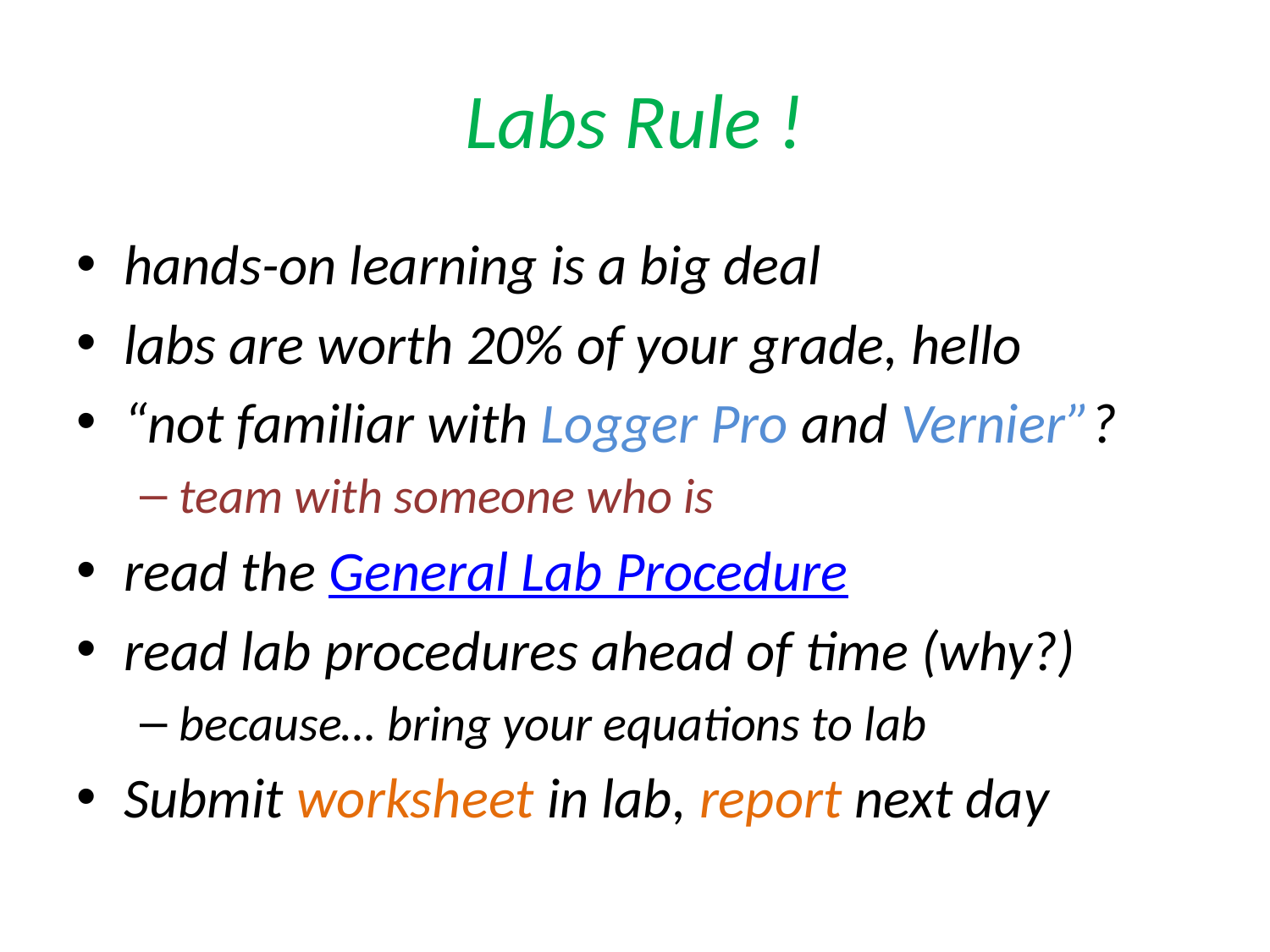

# Labs Rule !
hands-on learning is a big deal
labs are worth 20% of your grade, hello
“not familiar with Logger Pro and Vernier”?
team with someone who is
read the General Lab Procedure
read lab procedures ahead of time (why?)
because… bring your equations to lab
Submit worksheet in lab, report next day